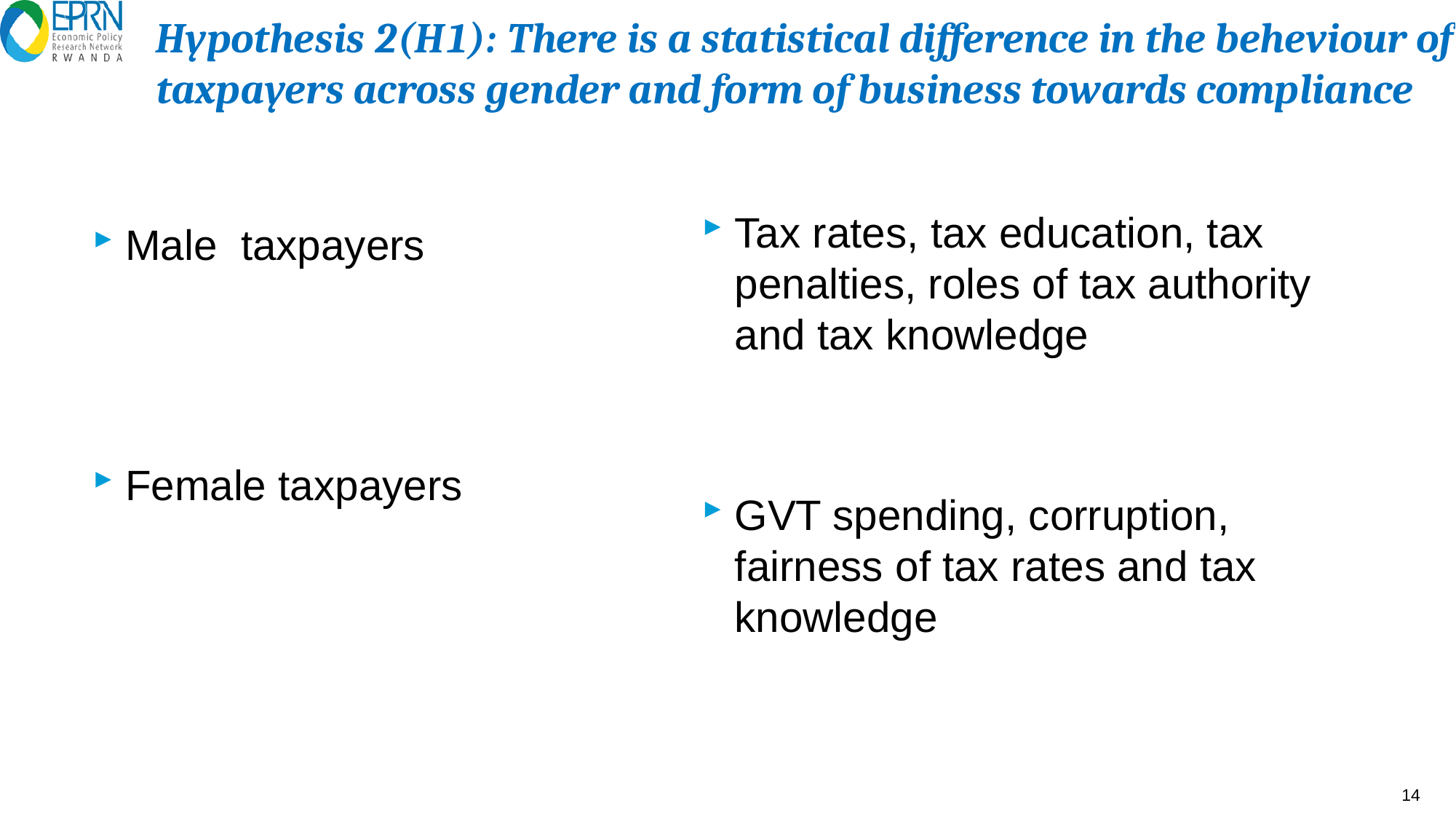

# Hypothesis 2(H1): There is a statistical difference in the beheviour of taxpayers across gender and form of business towards compliance
Tax rates, tax education, tax penalties, roles of tax authority and tax knowledge

GVT spending, corruption, fairness of tax rates and tax knowledge
Male  taxpayers

Female taxpayers
14